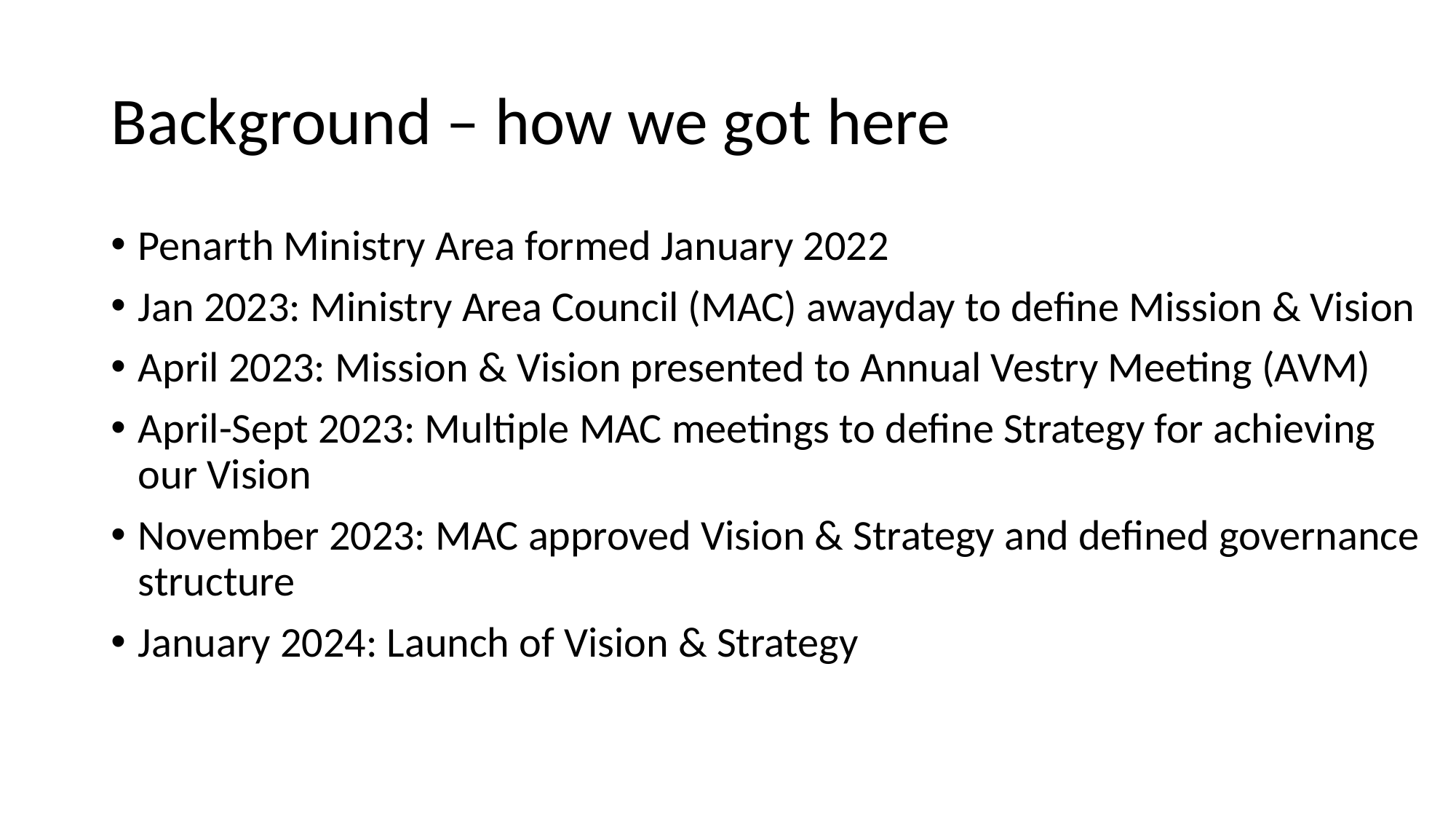

# Background – how we got here
Penarth Ministry Area formed January 2022
Jan 2023: Ministry Area Council (MAC) awayday to define Mission & Vision
April 2023: Mission & Vision presented to Annual Vestry Meeting (AVM)
April-Sept 2023: Multiple MAC meetings to define Strategy for achieving our Vision
November 2023: MAC approved Vision & Strategy and defined governance structure
January 2024: Launch of Vision & Strategy